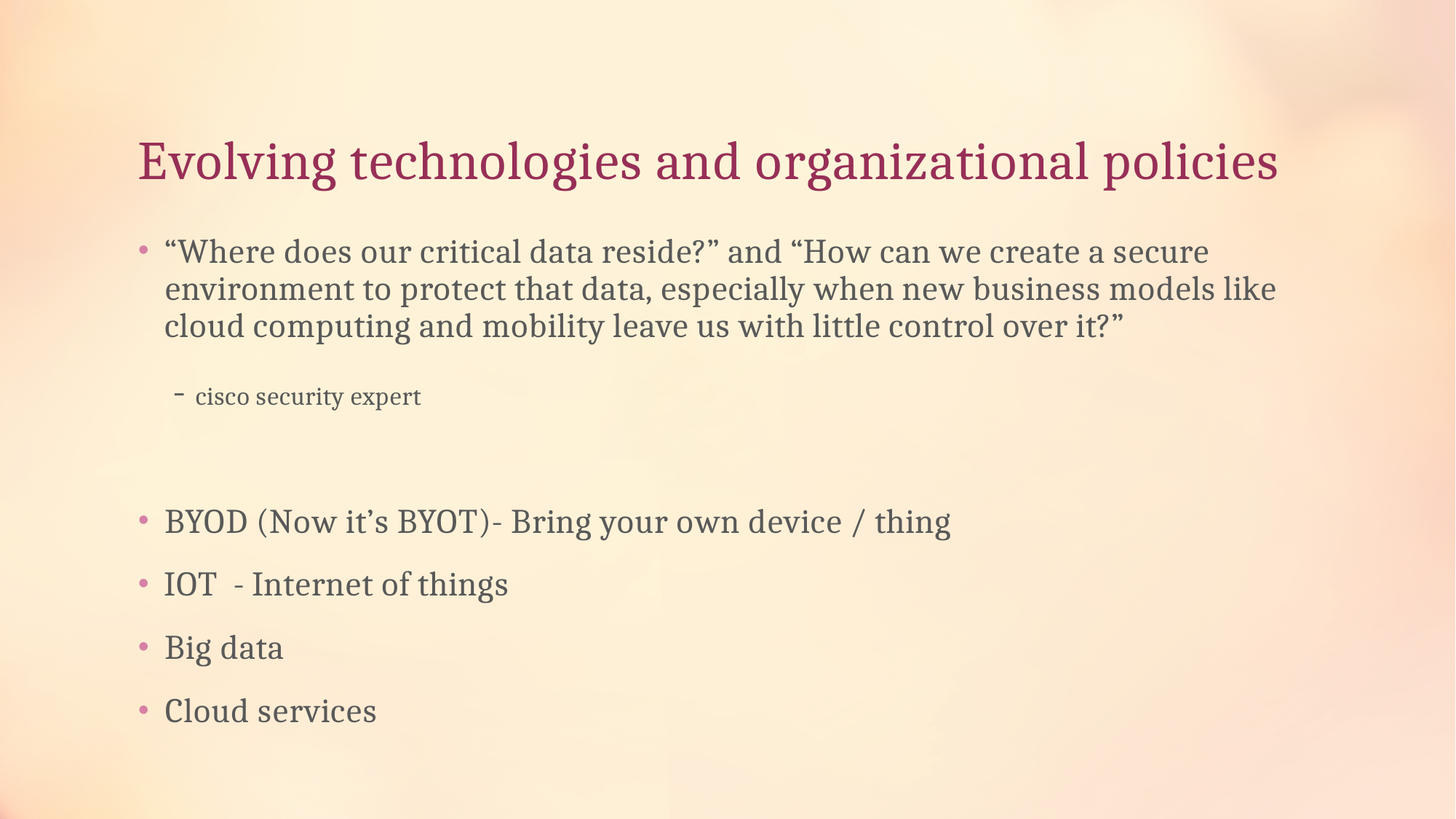

# Evolving technologies and organizational policies
“Where does our critical data reside?” and “How can we create a secure environment to protect that data, especially when new business models like cloud computing and mobility leave us with little control over it?”
								 - cisco security expert

BYOD (Now it’s BYOT)- Bring your own device / thing
IOT  - Internet of things
Big data
Cloud services